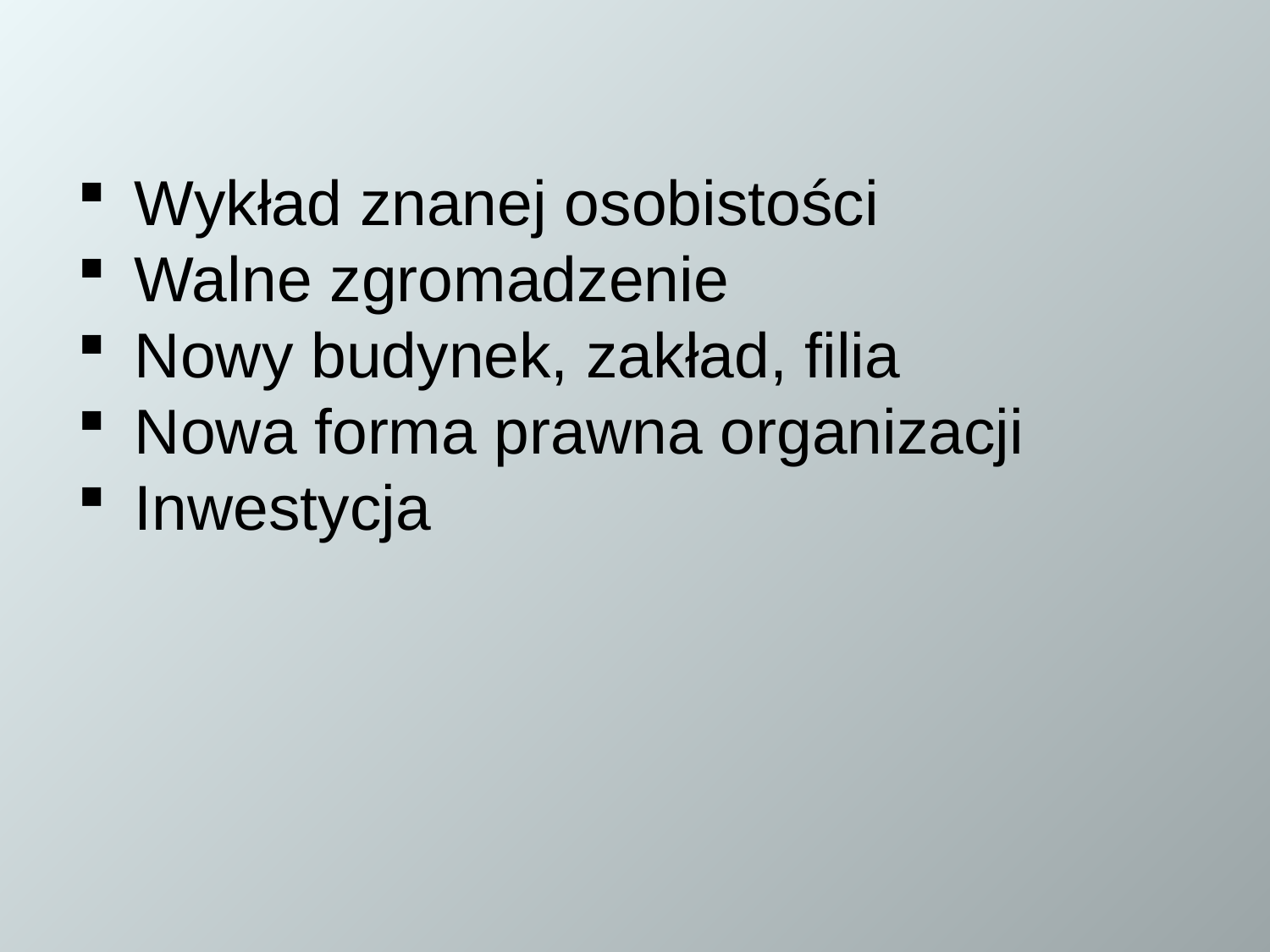

Wykład znanej osobistości
Walne zgromadzenie
Nowy budynek, zakład, filia
Nowa forma prawna organizacji
Inwestycja